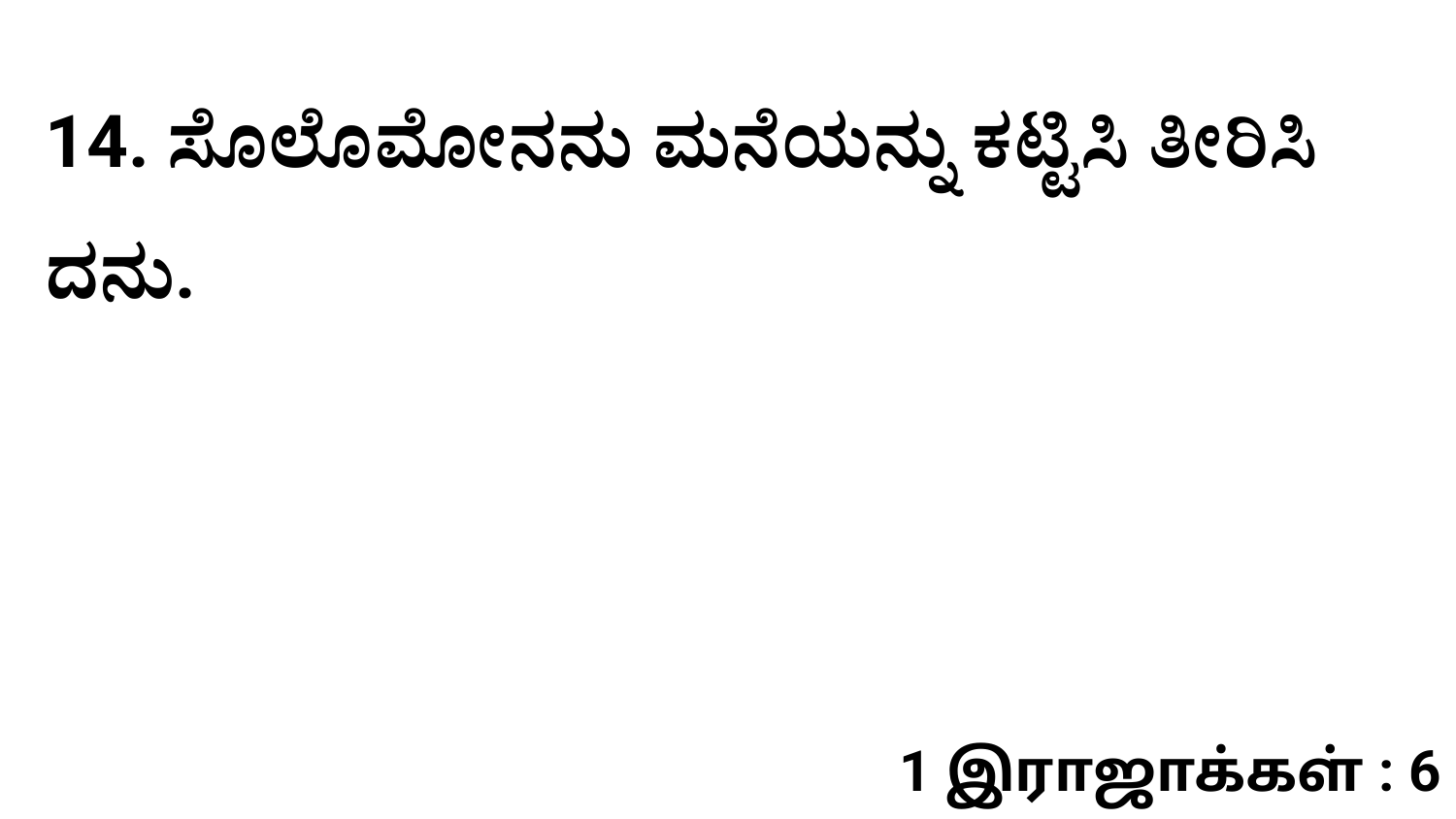

14. ಸೊಲೊಮೋನನು ಮನೆಯನ್ನು ಕಟ್ಟಿಸಿ ತೀರಿಸಿ ದನು.
1 இராஜாக்கள் : 6